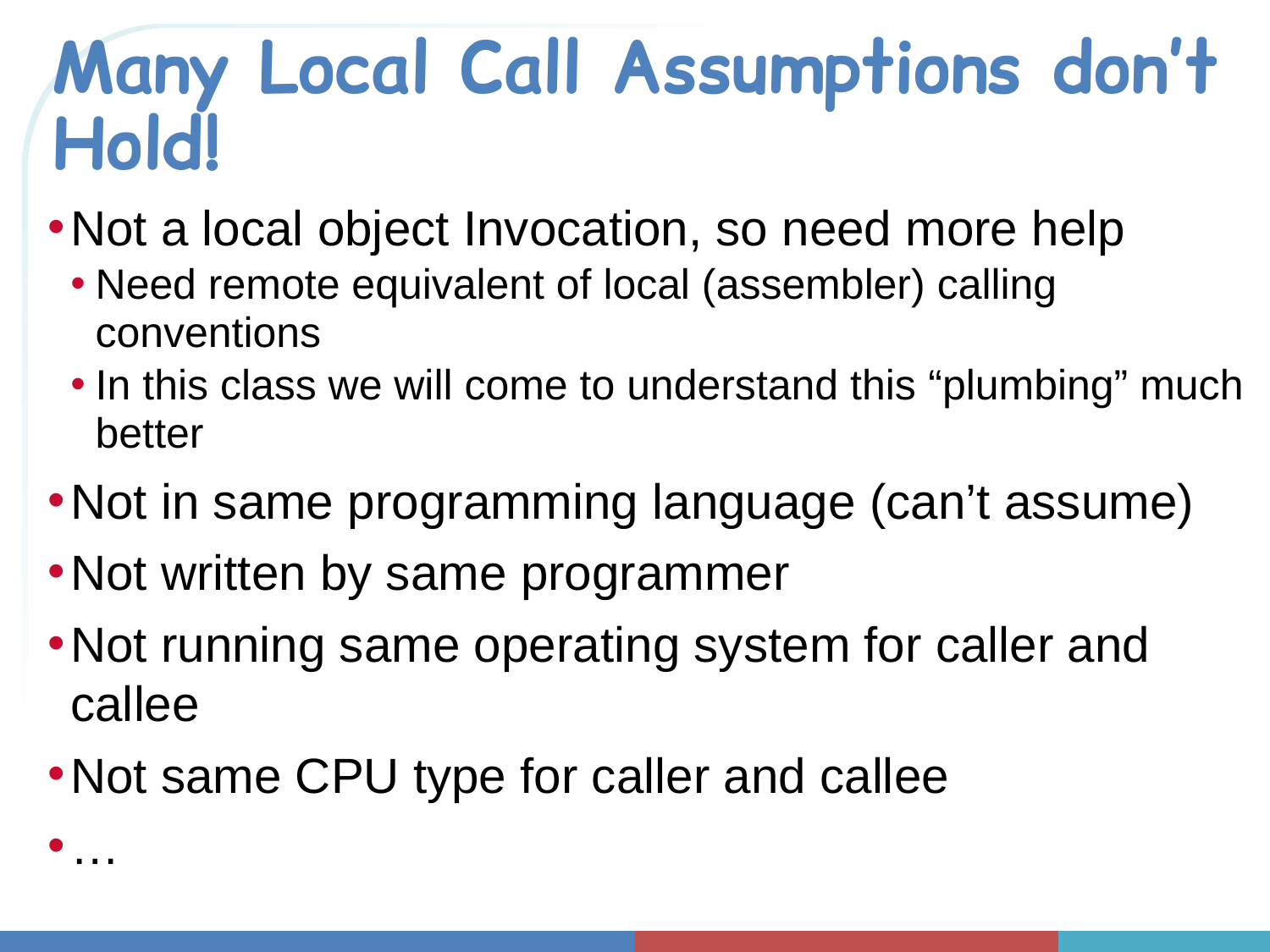

# Many Local Call Assumptions don’t Hold!
Not a local object Invocation, so need more help
Need remote equivalent of local (assembler) calling conventions
In this class we will come to understand this “plumbing” much better
Not in same programming language (can’t assume)
Not written by same programmer
Not running same operating system for caller and callee
Not same CPU type for caller and callee
…